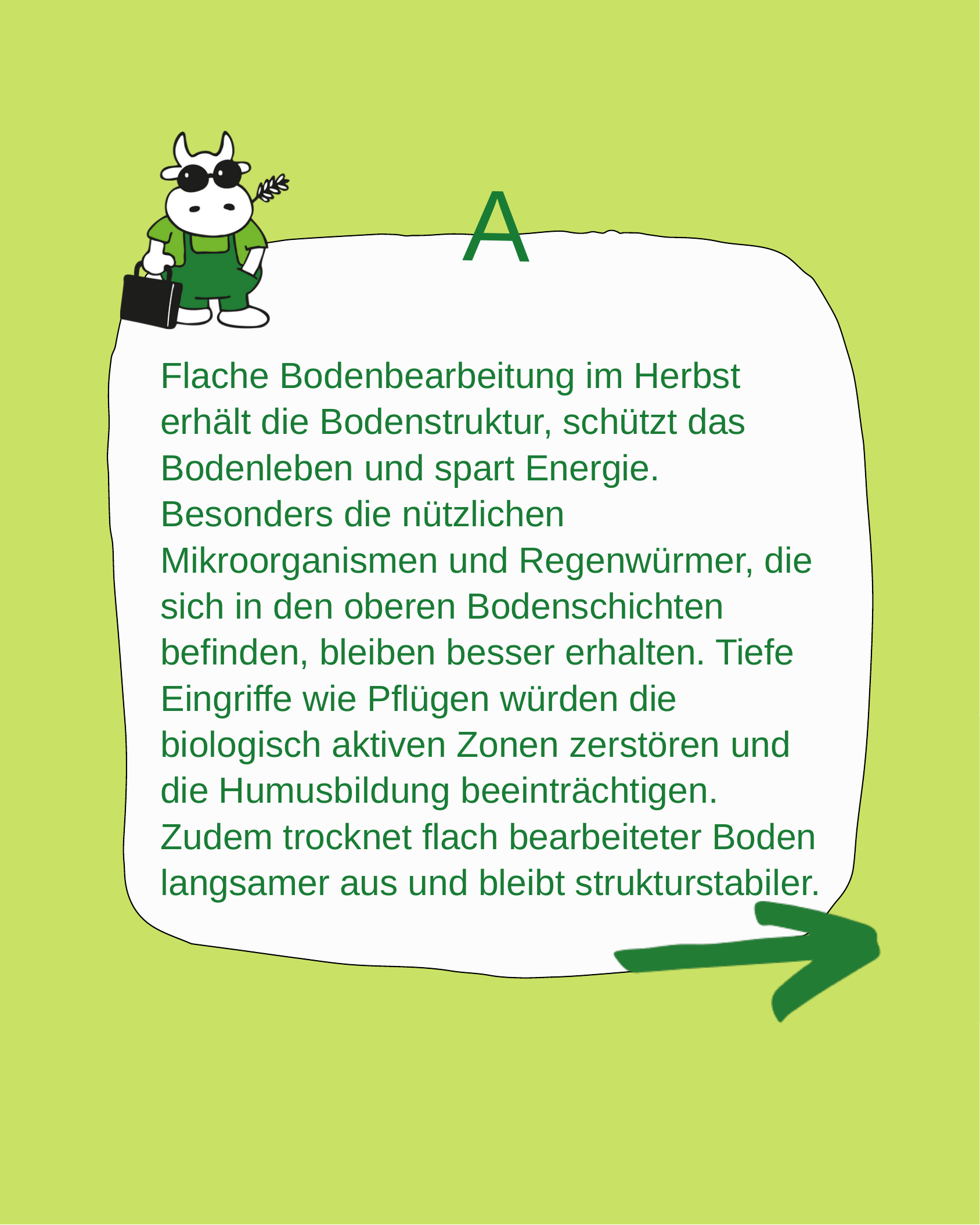

A

Flache Bodenbearbeitung im Herbst erhält die Bodenstruktur, schützt das Bodenleben und spart Energie. Besonders die nützlichen Mikroorganismen und Regenwürmer, die sich in den oberen Bodenschichten befinden, bleiben besser erhalten. Tiefe Eingriffe wie Pflügen würden die biologisch aktiven Zonen zerstören und die Humusbildung beeinträchtigen. Zudem trocknet flach bearbeiteter Boden langsamer aus und bleibt strukturstabiler.